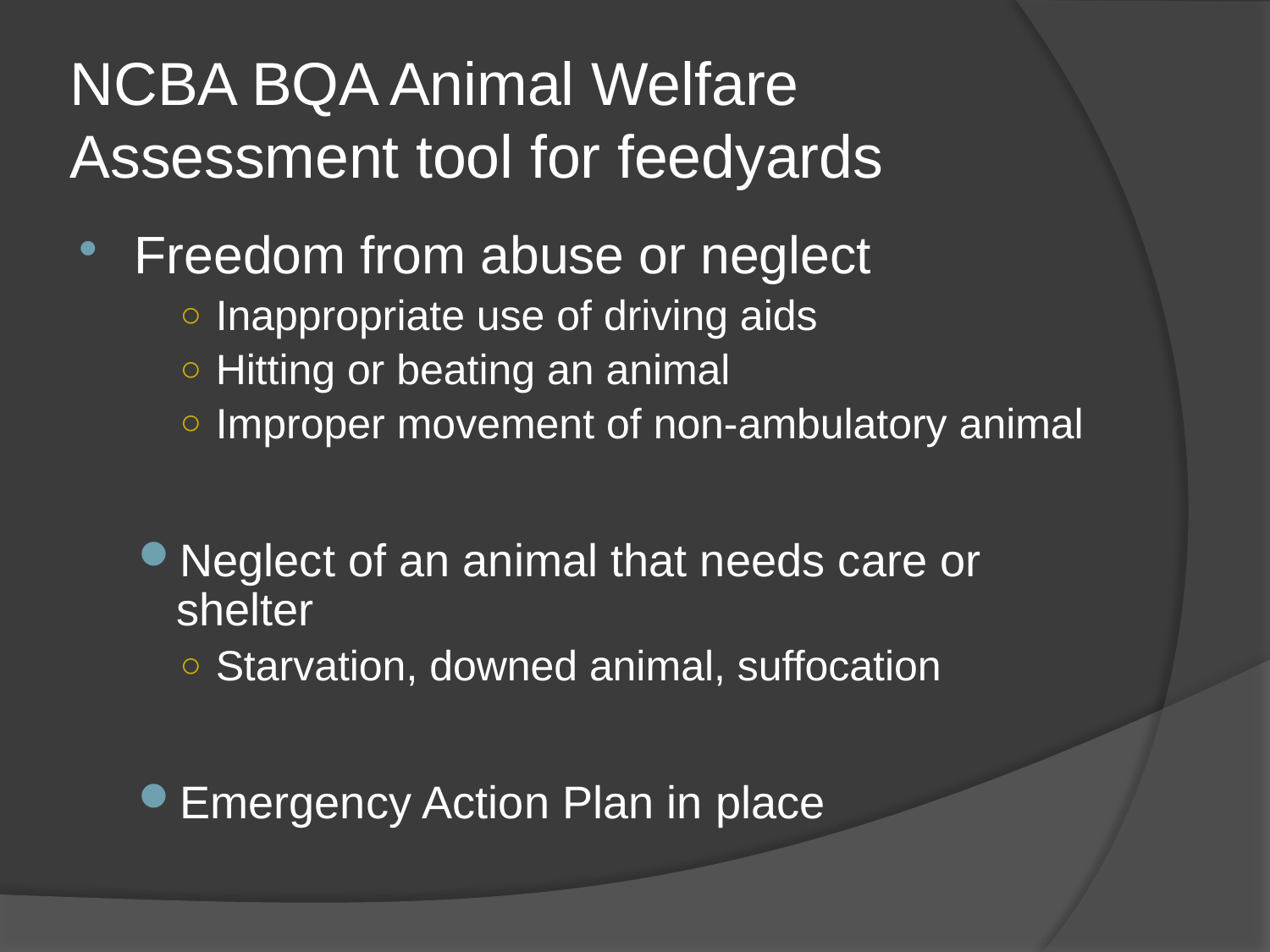

# NCBA BQA Animal Welfare Assessment tool for feedyards
Freedom from abuse or neglect
Inappropriate use of driving aids
Hitting or beating an animal
Improper movement of non-ambulatory animal

Neglect of an animal that needs care or shelter
Starvation, downed animal, suffocation

Emergency Action Plan in place